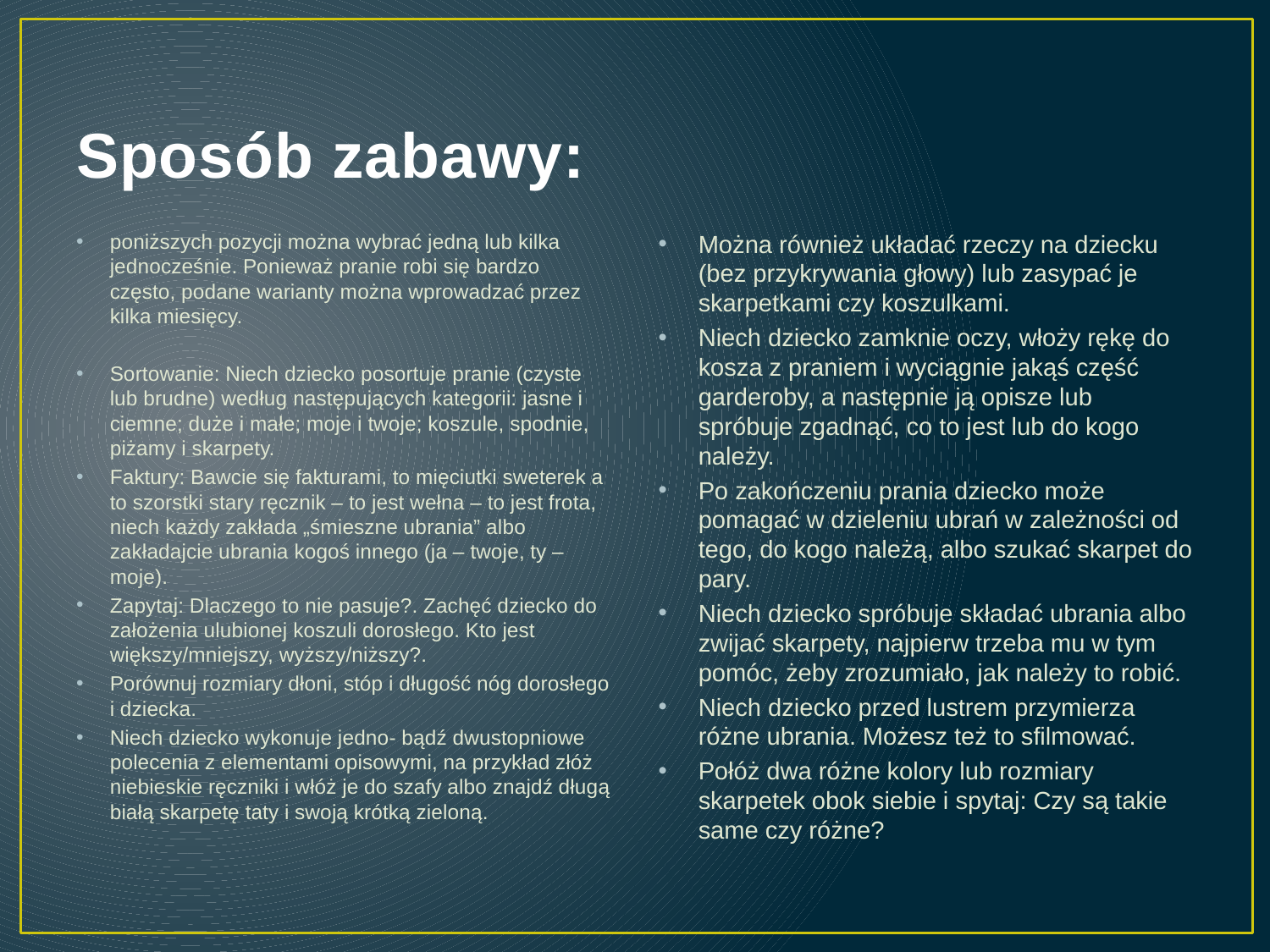

# Sposób zabawy:
poniższych pozycji można wybrać jedną lub kilka jednocześnie. Ponieważ pranie robi się bardzo często, podane warianty można wprowadzać przez kilka miesięcy.

Sortowanie: Niech dziecko posortuje pranie (czyste lub brudne) według następujących kategorii: jasne i ciemne; duże i małe; moje i twoje; koszule, spodnie, piżamy i skarpety.
Faktury: Bawcie się fakturami, to mięciutki sweterek a to szorstki stary ręcznik – to jest wełna – to jest frota, niech każdy zakłada „śmieszne ubrania” albo zakładajcie ubrania kogoś innego (ja – twoje, ty – moje).
Zapytaj: Dlaczego to nie pasuje?. Zachęć dziecko do założenia ulubionej koszuli dorosłego. Kto jest większy/mniejszy, wyższy/niższy?.
Porównuj rozmiary dłoni, stóp i długość nóg dorosłego i dziecka.
Niech dziecko wykonuje jedno- bądź dwustopniowe polecenia z elementami opisowymi, na przykład złóż niebieskie ręczniki i włóż je do szafy albo znajdź długą białą skarpetę taty i swoją krótką zieloną.
Można również układać rzeczy na dziecku (bez przykrywania głowy) lub zasypać je skarpetkami czy koszulkami.
Niech dziecko zamknie oczy, włoży rękę do kosza z praniem i wyciągnie jakąś część garderoby, a następnie ją opisze lub spróbuje zgadnąć, co to jest lub do kogo należy.
Po zakończeniu prania dziecko może pomagać w dzieleniu ubrań w zależności od tego, do kogo należą, albo szukać skarpet do pary.
Niech dziecko spróbuje składać ubrania albo zwijać skarpety, najpierw trzeba mu w tym pomóc, żeby zrozumiało, jak należy to robić.
Niech dziecko przed lustrem przymierza różne ubrania. Możesz też to sfilmować.
Połóż dwa różne kolory lub rozmiary skarpetek obok siebie i spytaj: Czy są takie same czy różne?